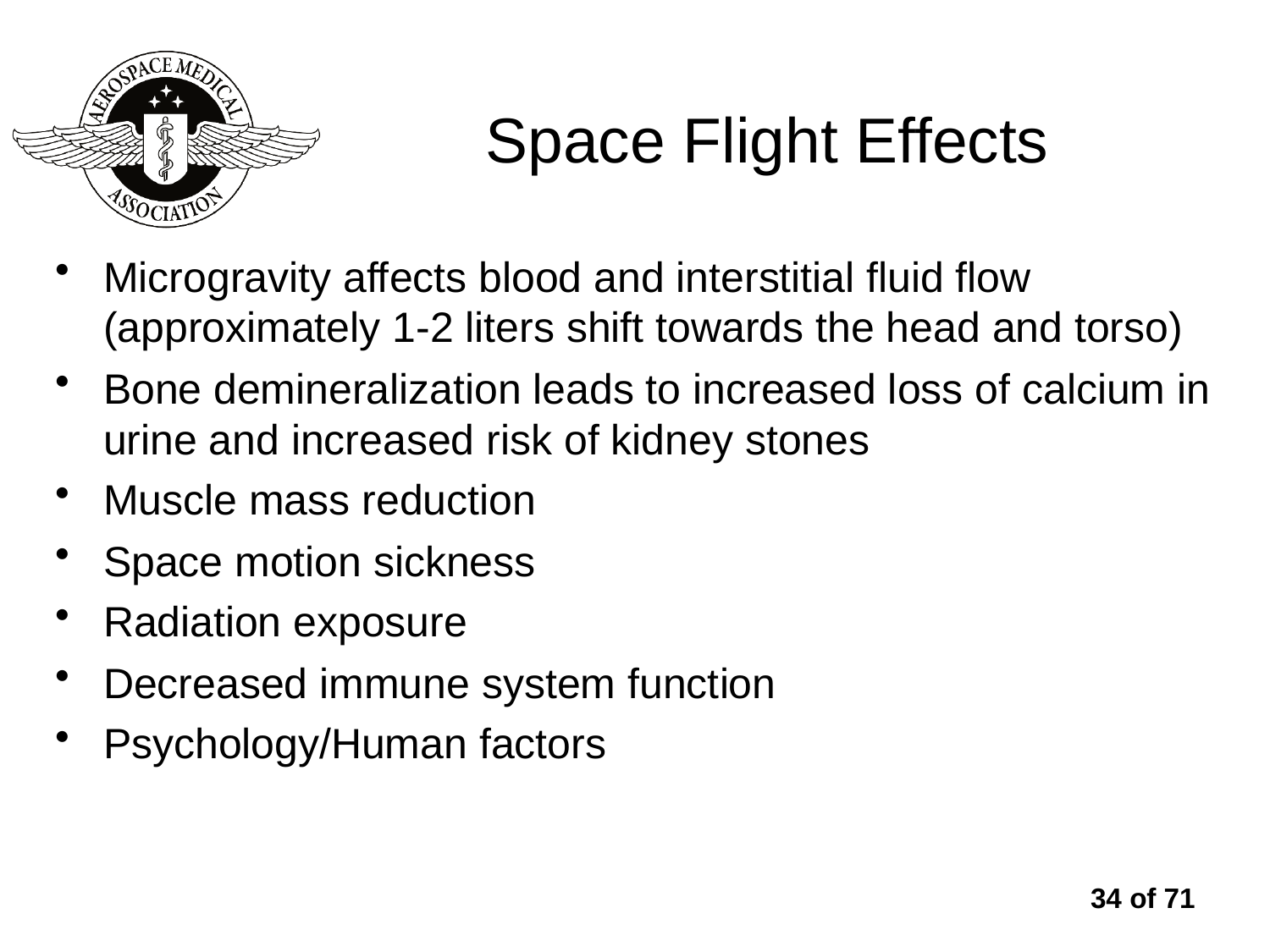

# Space Flight Effects
Microgravity affects blood and interstitial fluid flow (approximately 1-2 liters shift towards the head and torso)
Bone demineralization leads to increased loss of calcium in urine and increased risk of kidney stones
Muscle mass reduction
Space motion sickness
Radiation exposure
Decreased immune system function
Psychology/Human factors
34 of 71